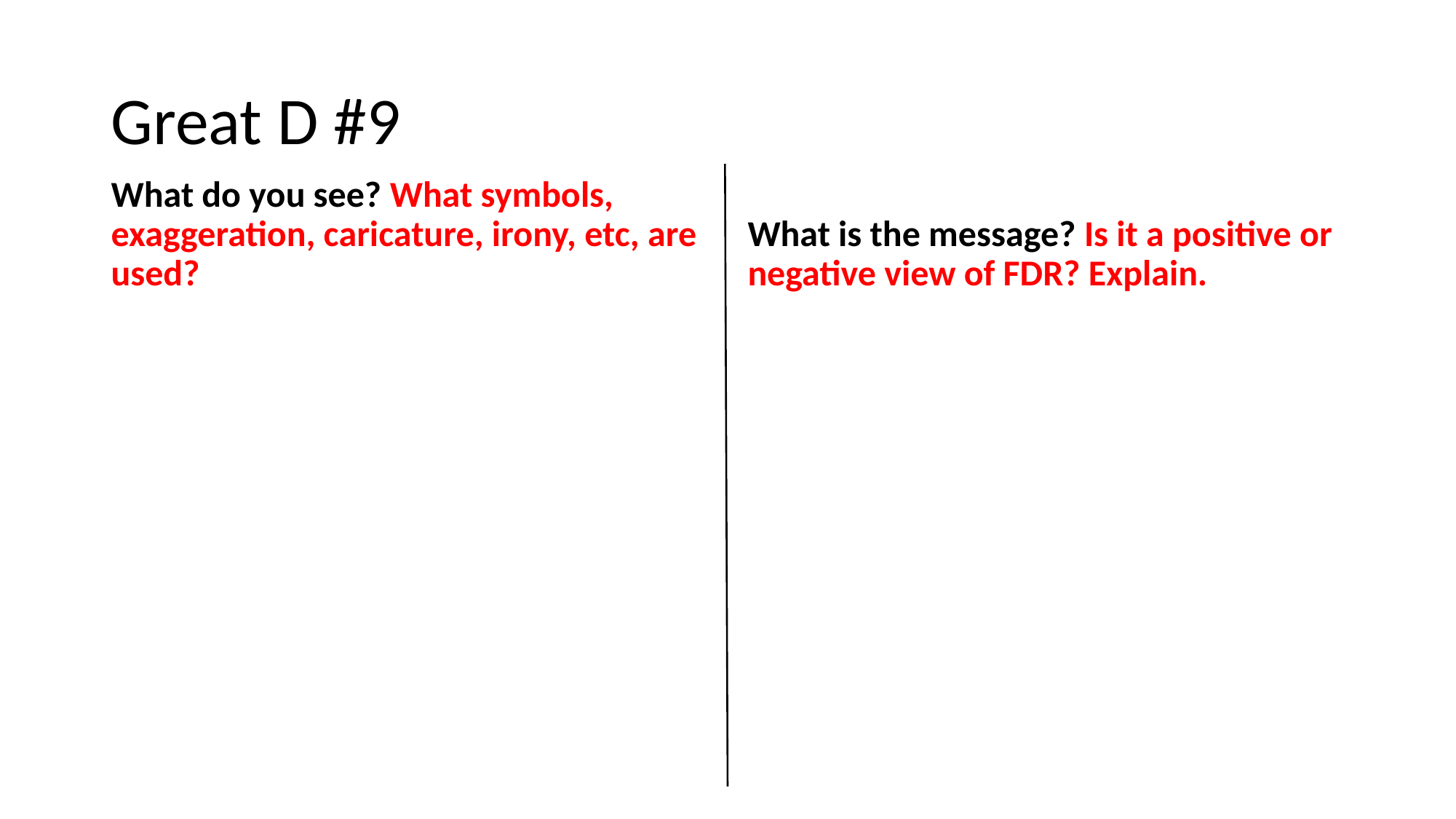

# Great D #9
What do you see? What symbols, exaggeration, caricature, irony, etc, are used?
What is the message? Is it a positive or negative view of FDR? Explain.